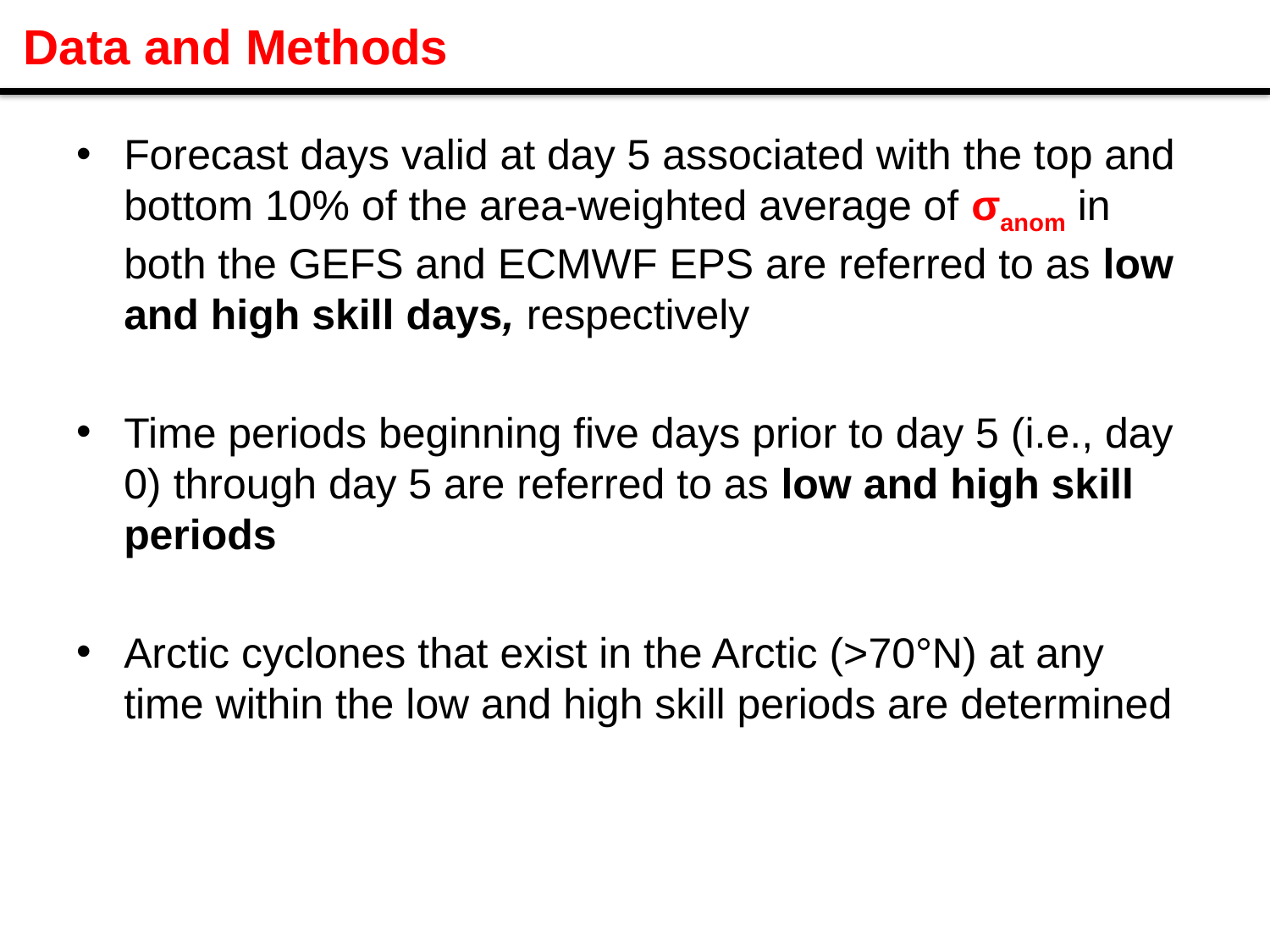

Data and Methods
Forecast days valid at day 5 associated with the top and bottom 10% of the area-weighted average of σanom in both the GEFS and ECMWF EPS are referred to as low and high skill days, respectively

Time periods beginning five days prior to day 5 (i.e., day 0) through day 5 are referred to as low and high skill periods

Arctic cyclones that exist in the Arctic (>70°N) at any time within the low and high skill periods are determined